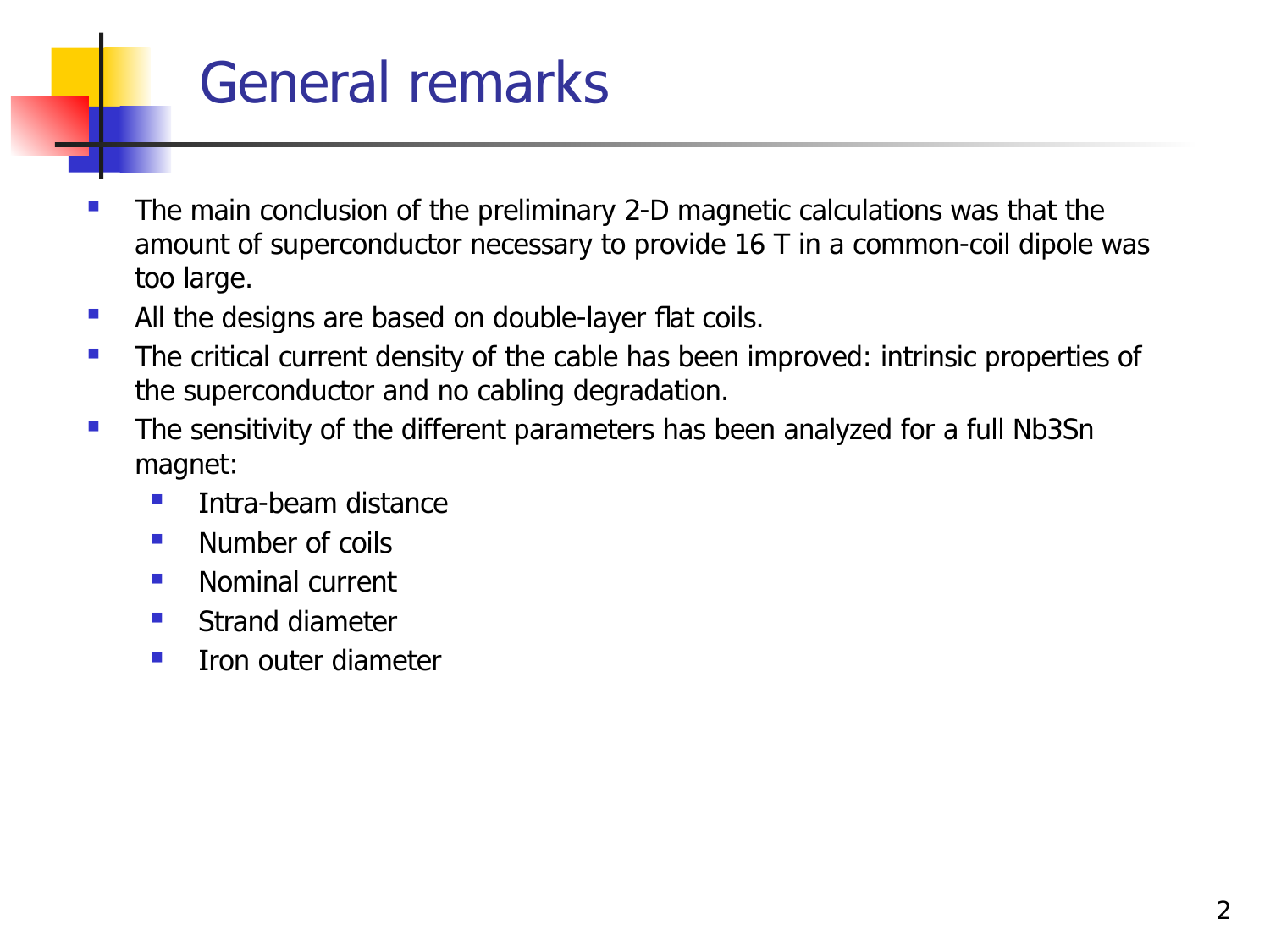

General remarks
The main conclusion of the preliminary 2-D magnetic calculations was that the amount of superconductor necessary to provide 16 T in a common-coil dipole was too large.
All the designs are based on double-layer flat coils.
The critical current density of the cable has been improved: intrinsic properties of the superconductor and no cabling degradation.
The sensitivity of the different parameters has been analyzed for a full Nb3Sn magnet:
Intra-beam distance
Number of coils
Nominal current
Strand diameter
Iron outer diameter
2